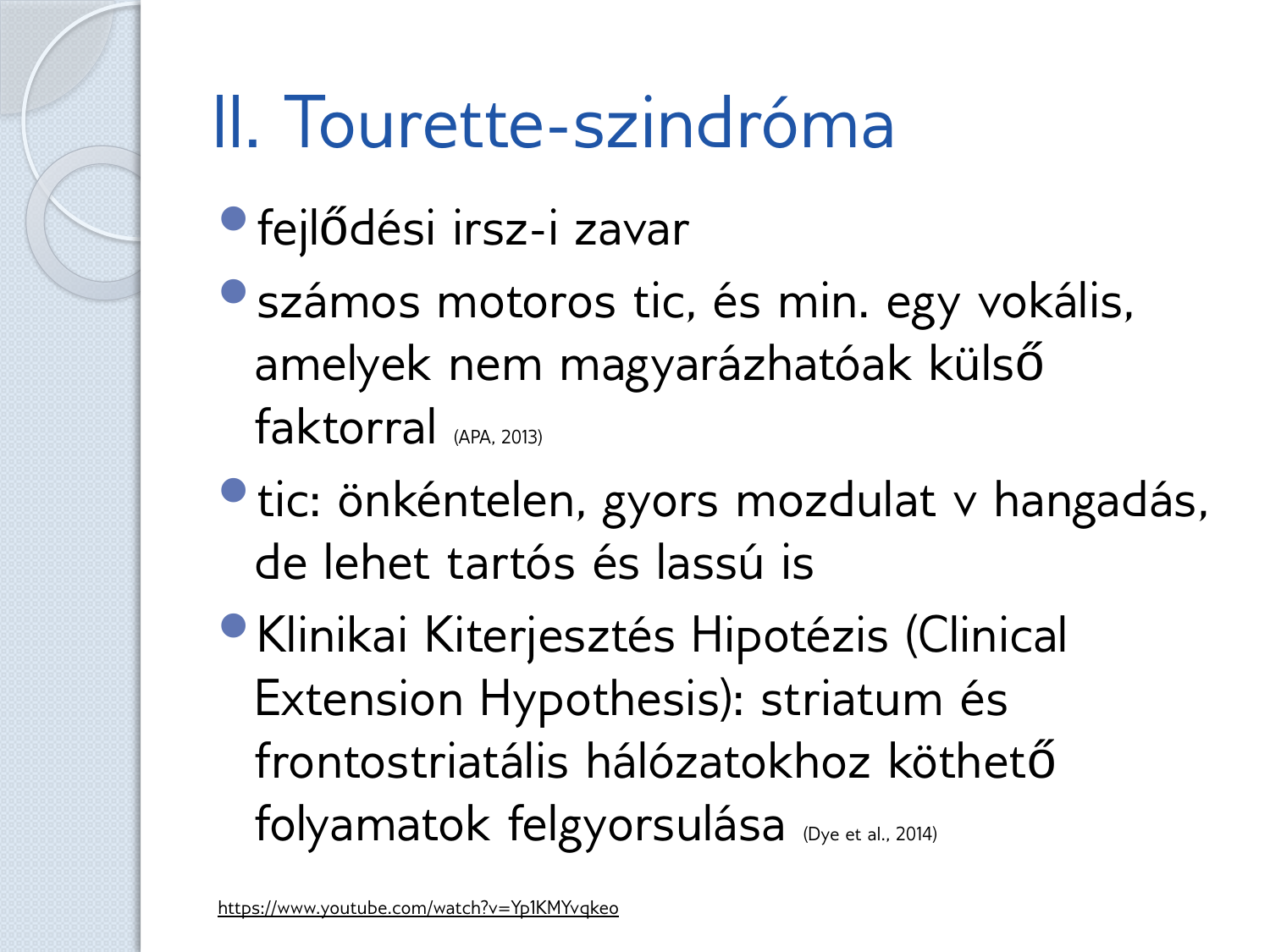

# II. Tourette-szindróma
fejlődési irsz-i zavar
számos motoros tic, és min. egy vokális, amelyek nem magyarázhatóak külső faktorral (APA, 2013)
tic: önkéntelen, gyors mozdulat v hangadás, de lehet tartós és lassú is
Klinikai Kiterjesztés Hipotézis (Clinical Extension Hypothesis): striatum és frontostriatális hálózatokhoz köthető folyamatok felgyorsulása (Dye et al., 2014)

https://www.youtube.com/watch?v=Yp1KMYvqkeo